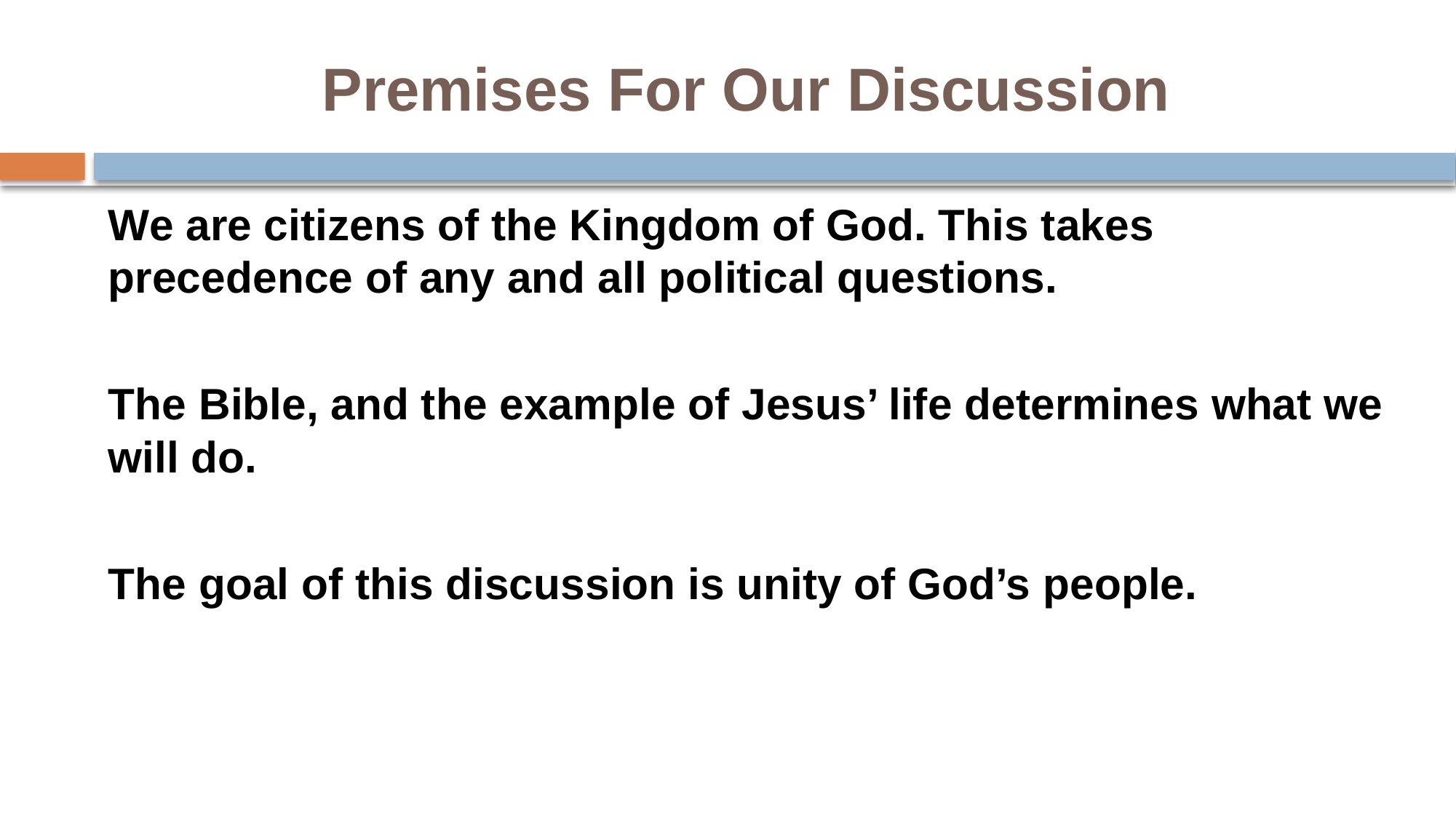

# Premises For Our Discussion
We are citizens of the Kingdom of God. This takes precedence of any and all political questions.

The Bible, and the example of Jesus’ life determines what we will do.

The goal of this discussion is unity of God’s people.